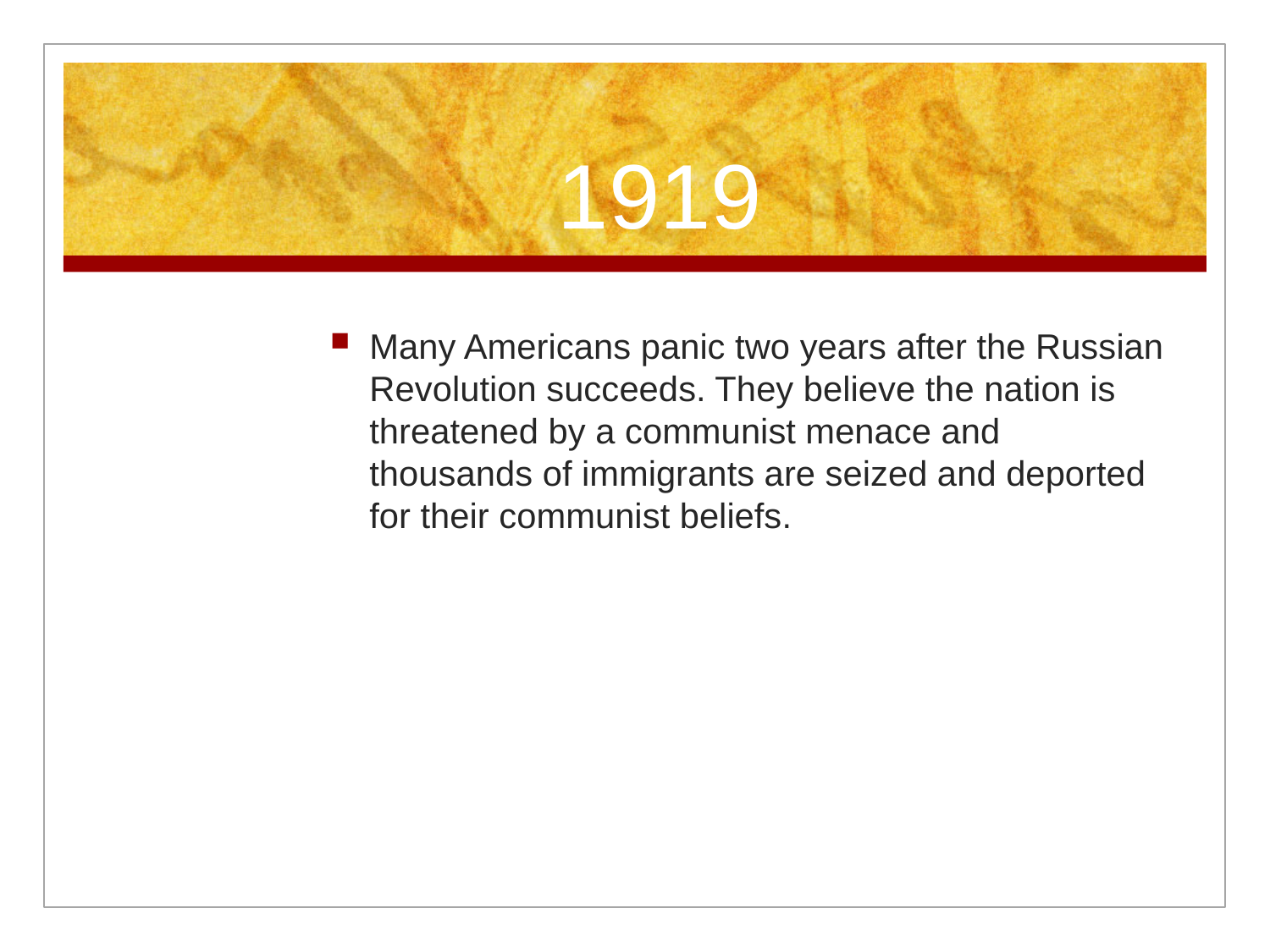

# 1919
Many Americans panic two years after the Russian Revolution succeeds. They believe the nation is threatened by a communist menace and thousands of immigrants are seized and deported for their communist beliefs.